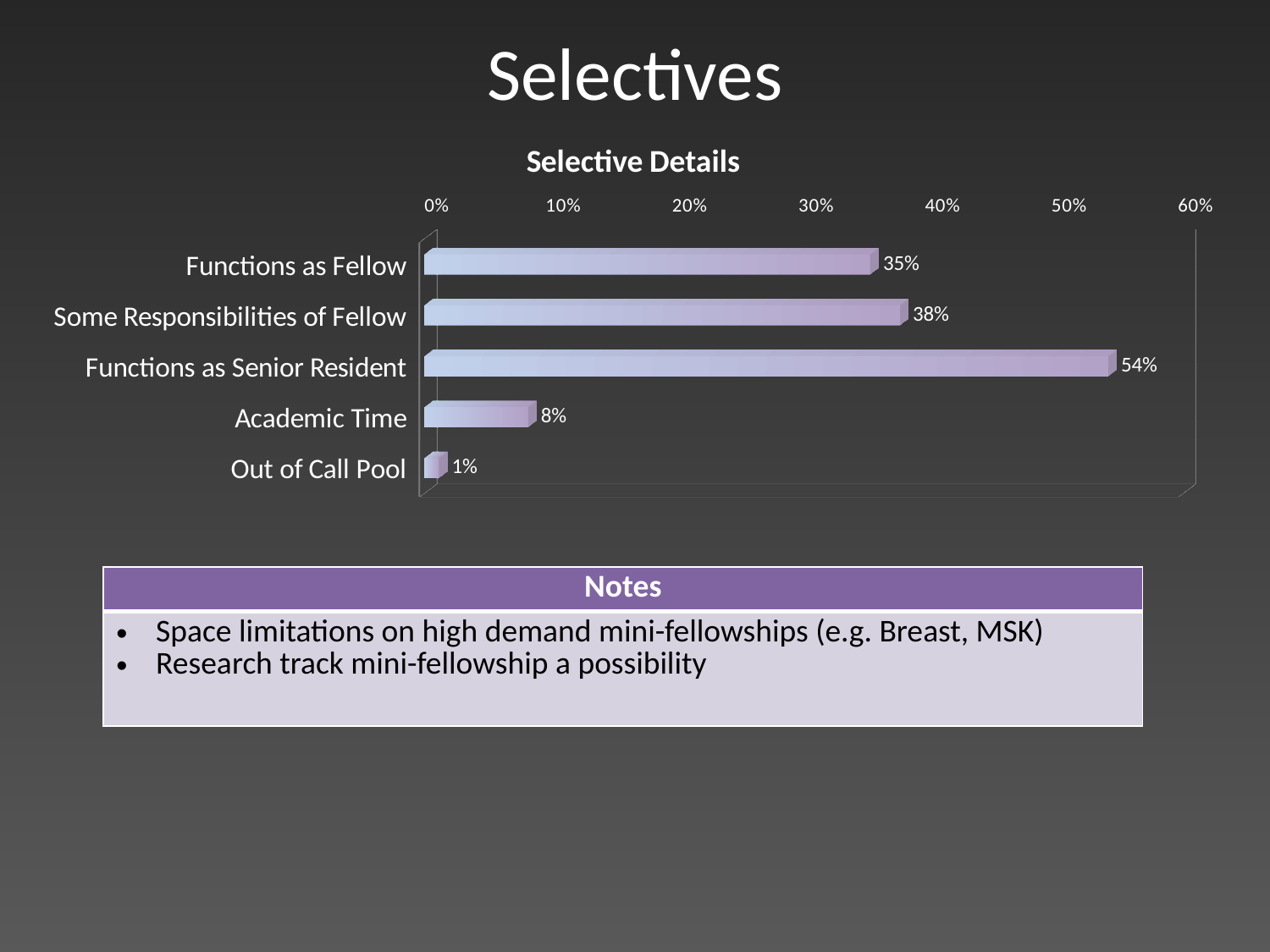

Selectives

[unsupported chart]

| Notes |
| --- |
| Space limitations on high demand mini-fellowships (e.g. Breast, MSK) Research track mini-fellowship a possibility |